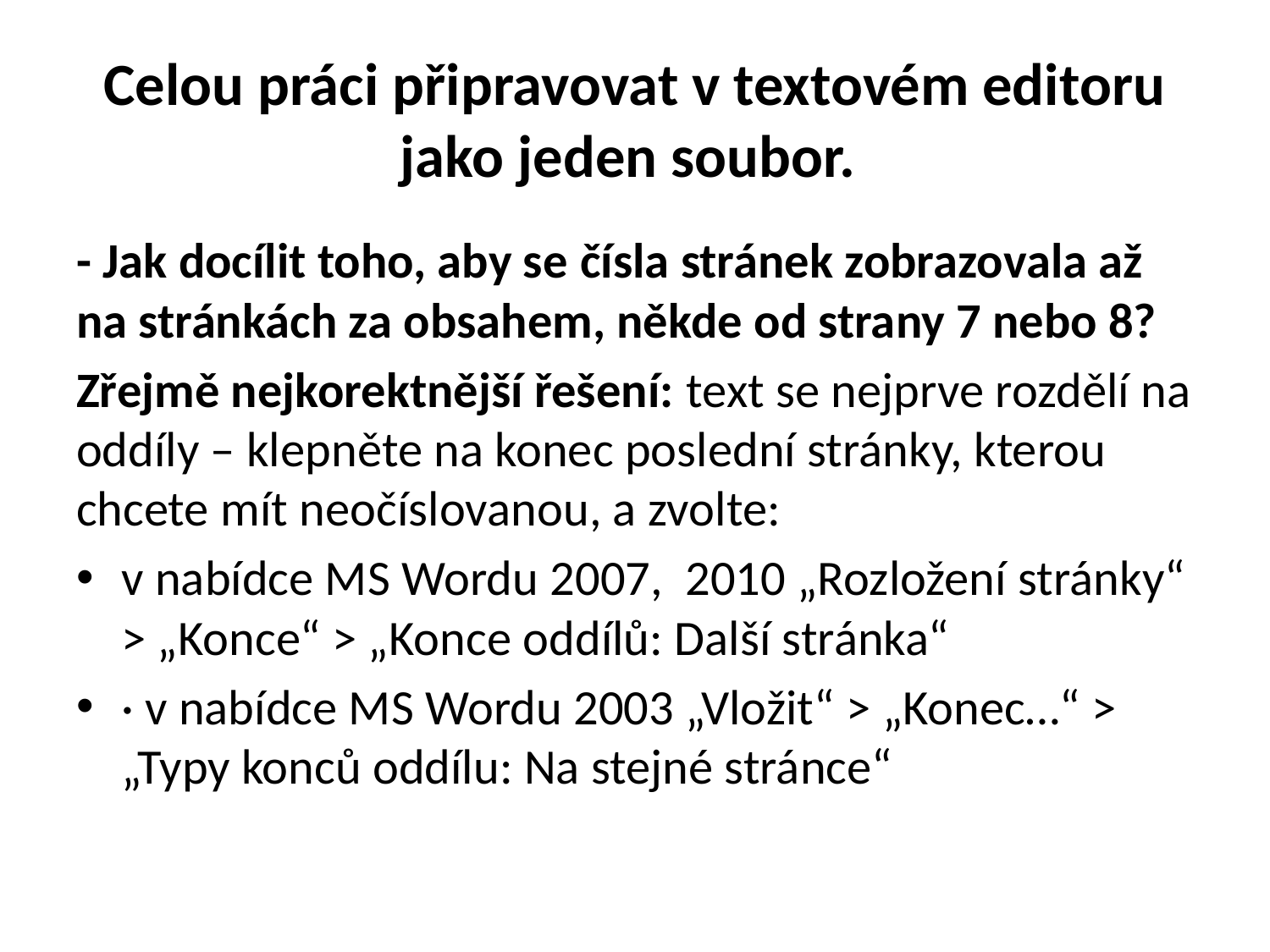

# Celou práci připravovat v textovém editoru jako jeden soubor.
- Jak docílit toho, aby se čísla stránek zobrazovala až na stránkách za obsahem, někde od strany 7 nebo 8?
Zřejmě nejkorektnější řešení: text se nejprve rozdělí na oddíly – klepněte na konec poslední stránky, kterou chcete mít neočíslovanou, a zvolte:
v nabídce MS Wordu 2007,  2010 „Rozložení stránky“ > „Konce“ > „Konce oddílů: Další stránka“
· v nabídce MS Wordu 2003 „Vložit“ > „Konec…“ > „Typy konců oddílu: Na stejné stránce“